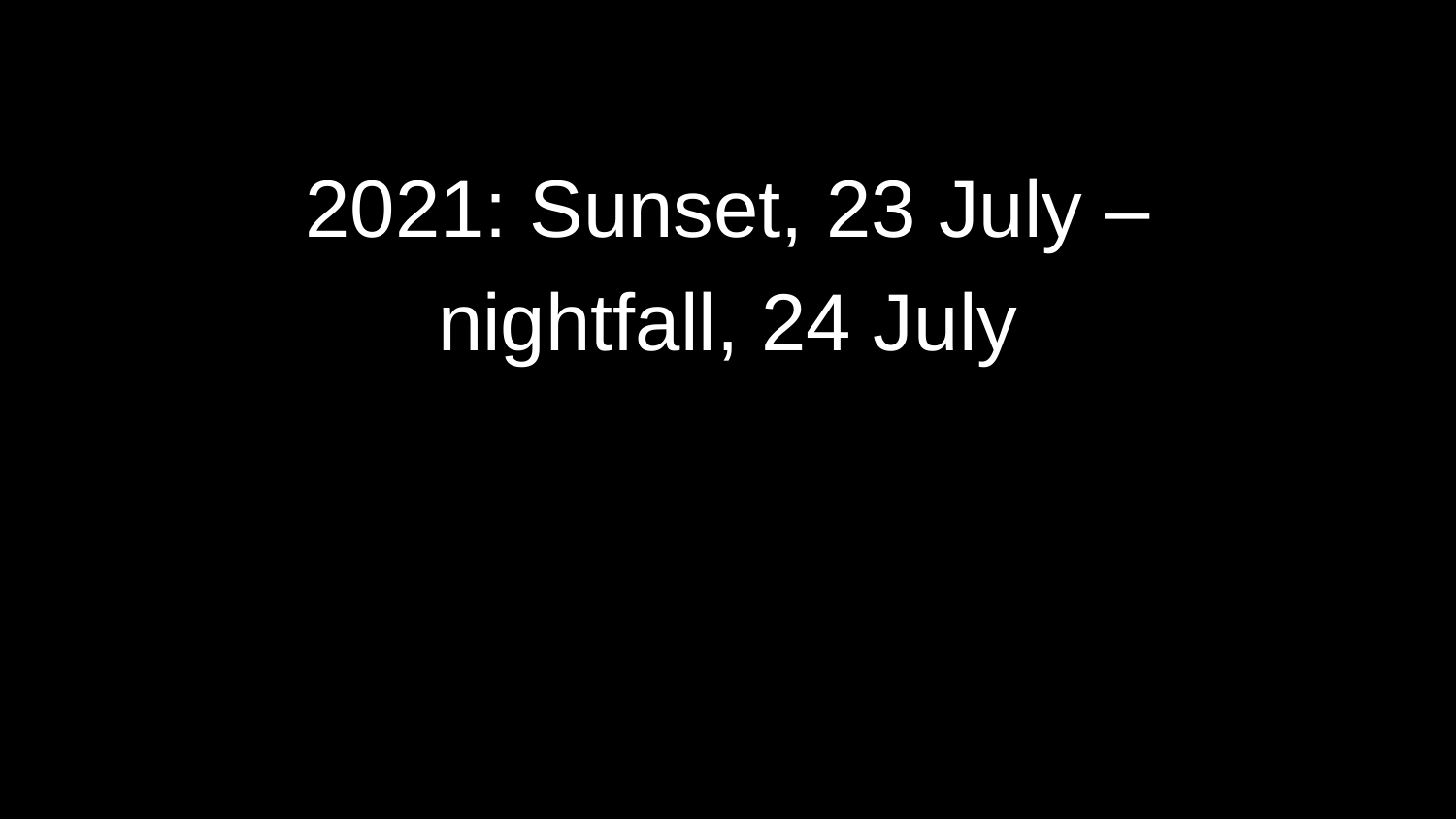

2021: Sunset, 23 July –
nightfall, 24 July